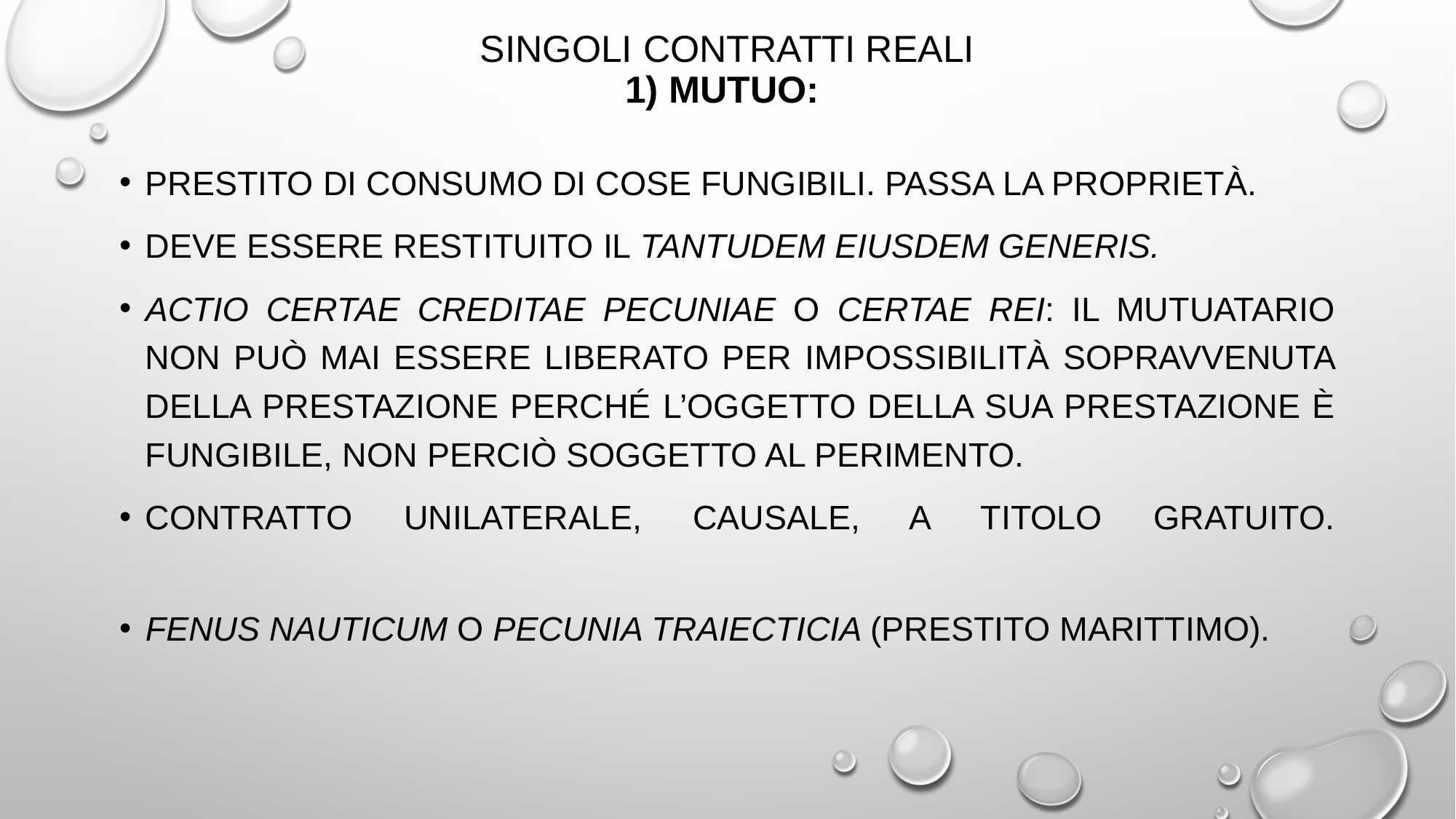

# SINGOLI CONTRATTI REALI 1) MUTUO:
Prestito di consumo di cose fungibili. Passa la proprietà.
Deve essere restituito il tantudem eiusdem generis.
Actio certae creditae pecuniae o certae rei: il mutuatario non può mai essere liberato per impossibilità sopravvenuta della prestazione perché l’oggetto della sua prestazione è fungibile, non perciò soggetto al perimento.
Contratto unilaterale, causale, a titolo gratuito.
Fenus nauticum o pecunia traiecticia (prestito marittimo).